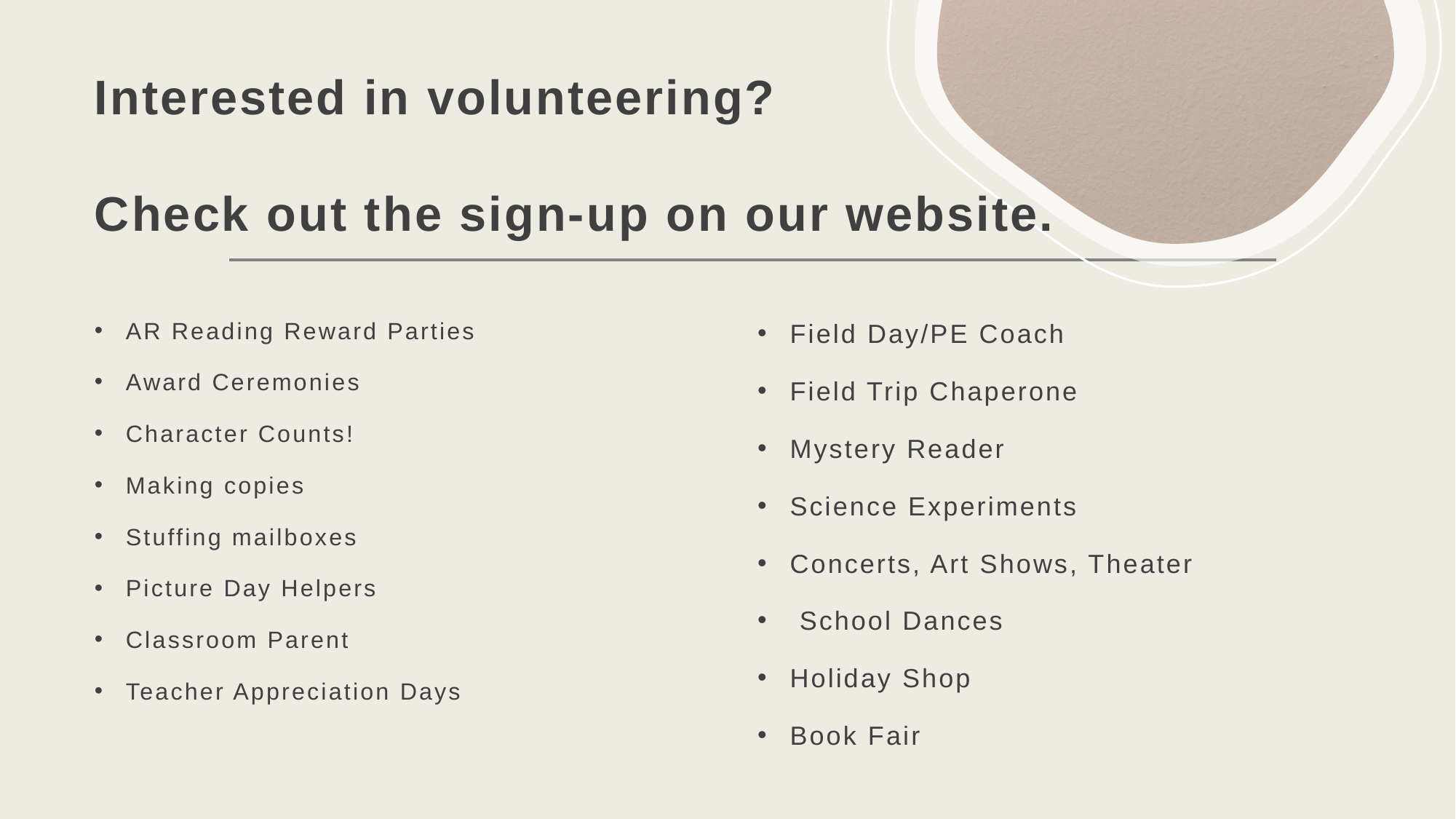

# Interested in volunteering? Check out the sign-up on our website.
Field Day/PE Coach
Field Trip Chaperone
Mystery Reader
Science Experiments
Concerts, Art Shows, Theater
 School Dances
Holiday Shop
Book Fair
AR Reading Reward Parties
Award Ceremonies
Character Counts!
Making copies
Stuffing mailboxes
Picture Day Helpers
Classroom Parent
Teacher Appreciation Days